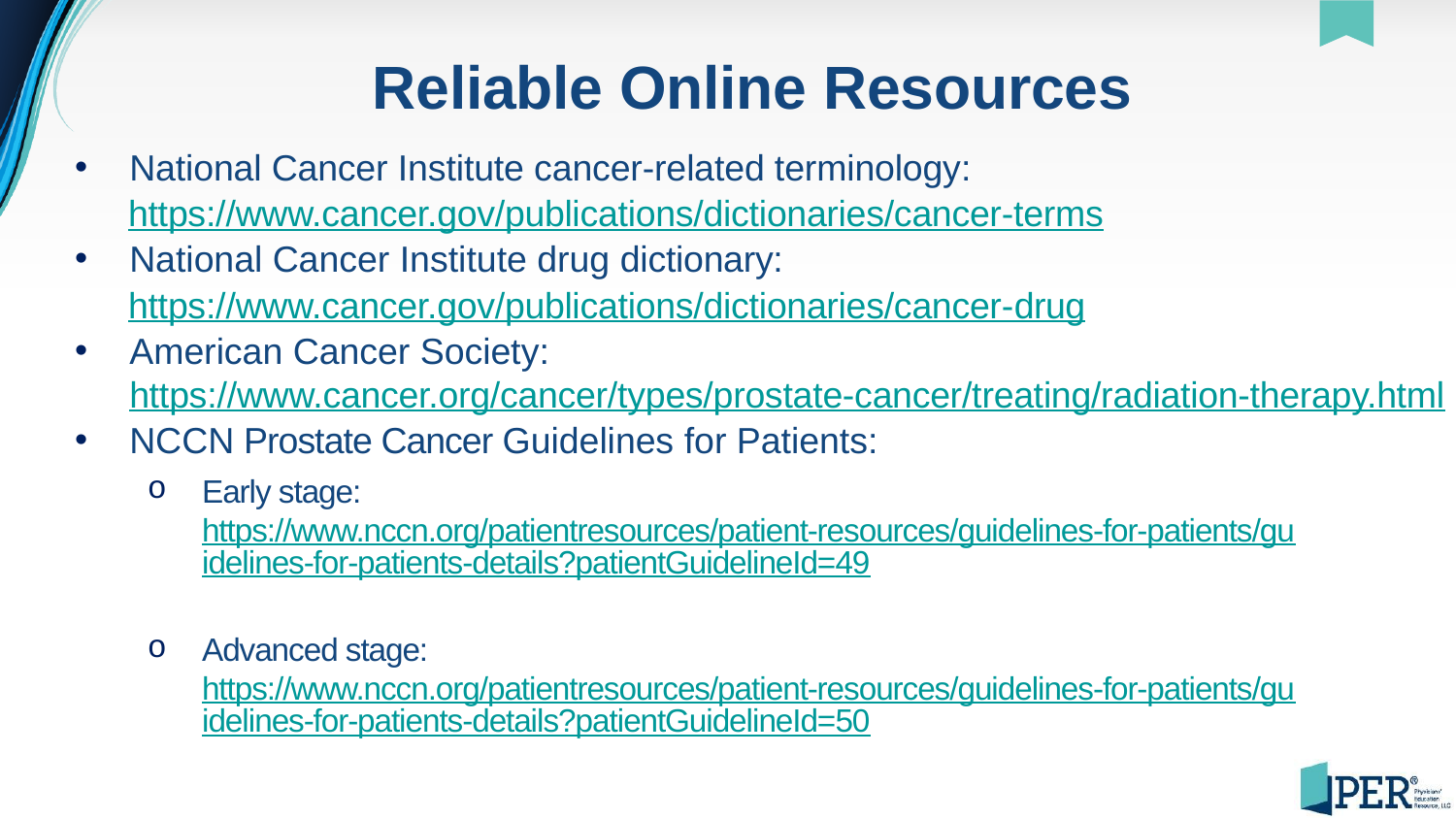

# Reliable Online Resources
National Cancer Institute cancer-related terminology:
https://www.cancer.gov/publications/dictionaries/cancer-terms
National Cancer Institute drug dictionary:
https://www.cancer.gov/publications/dictionaries/cancer-drug
American Cancer Society: https://www.cancer.org/cancer/types/prostate-cancer/treating/radiation-therapy.html
NCCN Prostate Cancer Guidelines for Patients:
Early stage: https://www.nccn.org/patientresources/patient-resources/guidelines-for-patients/guidelines-for-patients-details?patientGuidelineId=49
Advanced stage: https://www.nccn.org/patientresources/patient-resources/guidelines-for-patients/guidelines-for-patients-details?patientGuidelineId=50